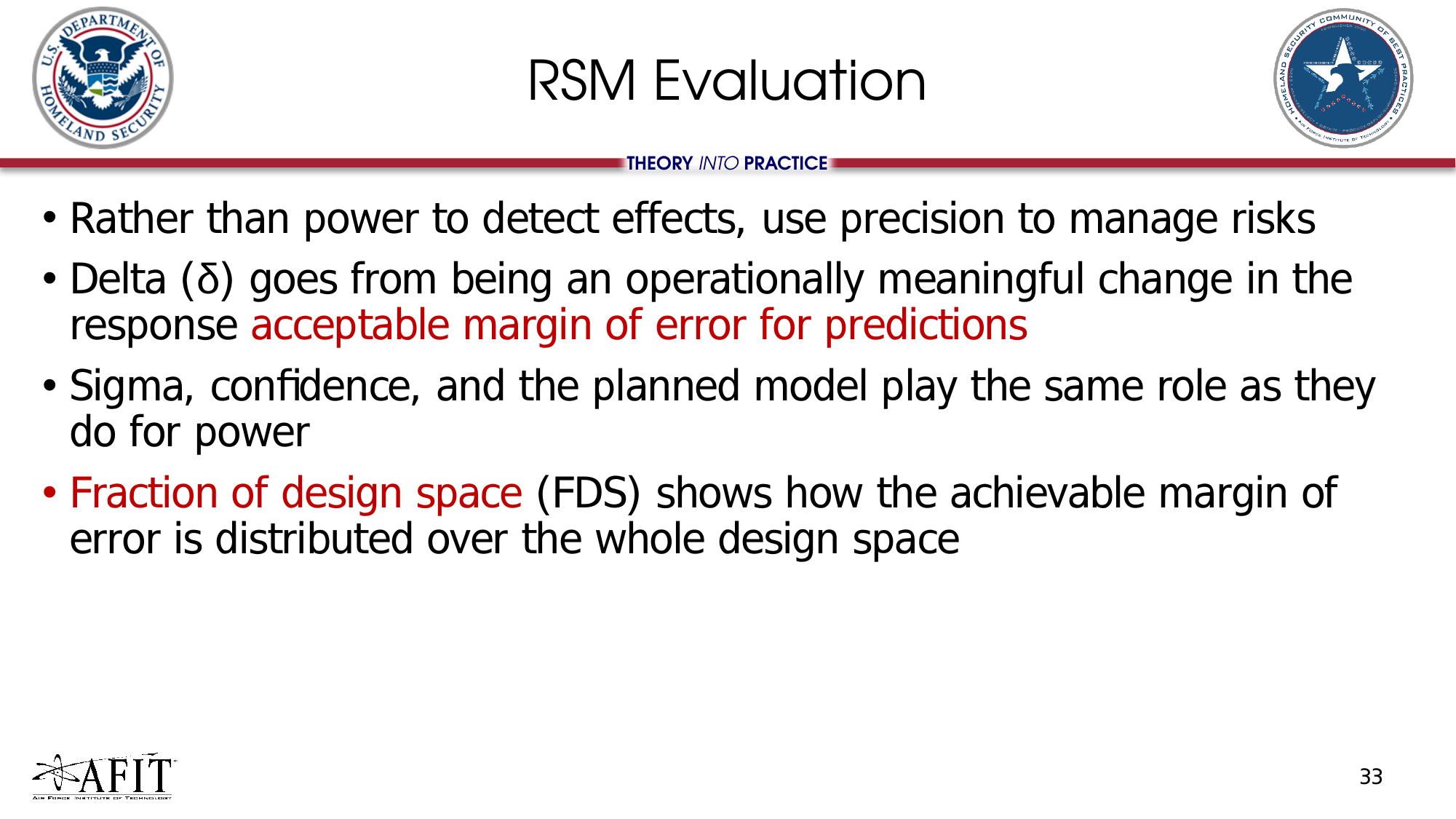

# RSM Evaluation
Rather than power to detect effects, use precision to manage risks
Delta (δ) goes from being an operationally meaningful change in the response acceptable margin of error for predictions
Sigma, confidence, and the planned model play the same role as they do for power
Fraction of design space (FDS) shows how the achievable margin of error is distributed over the whole design space

33